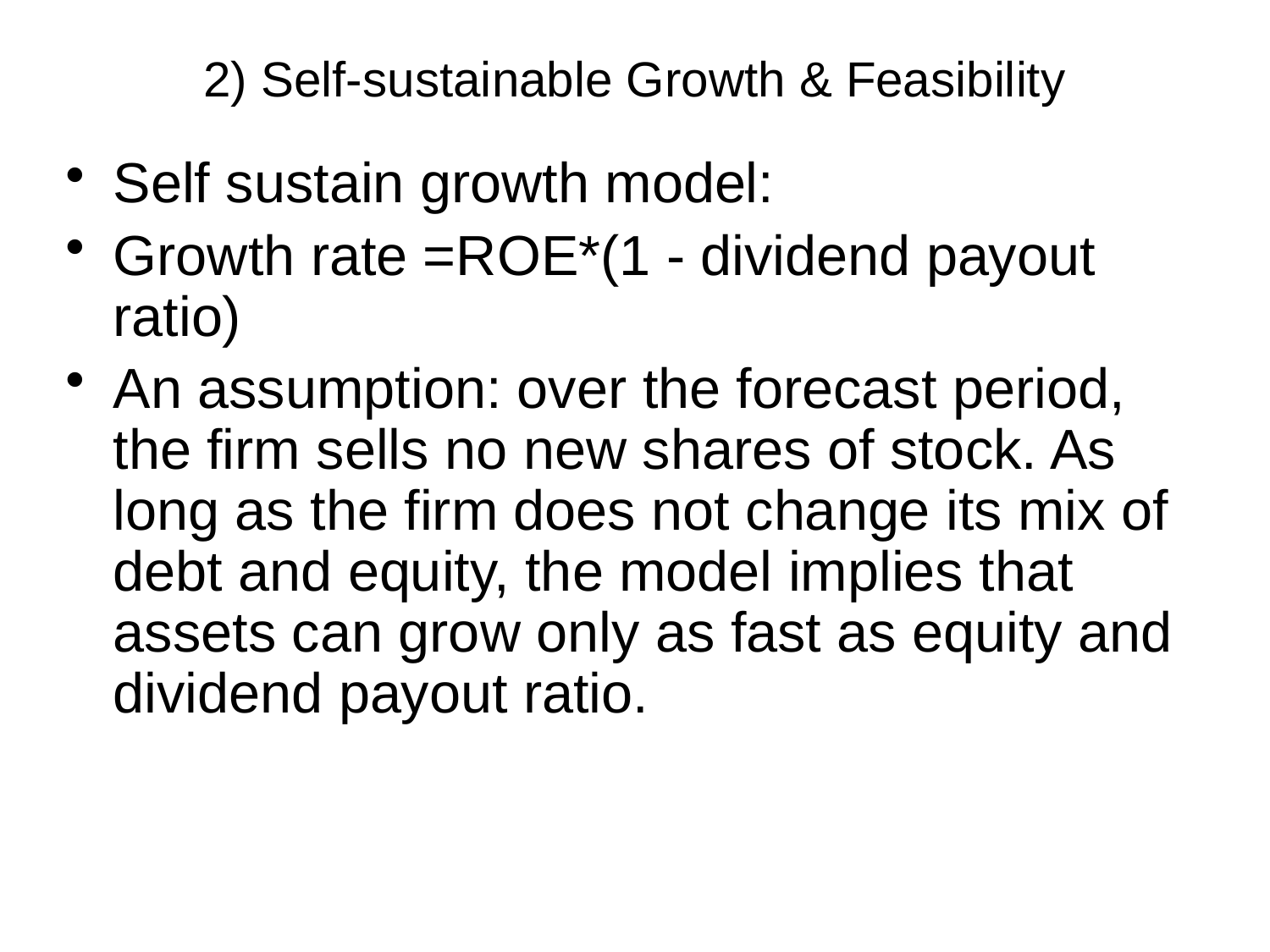

# 2) Self-sustainable Growth & Feasibility
Self sustain growth model:
Growth rate =ROE*(1 - dividend payout ratio)
An assumption: over the forecast period, the firm sells no new shares of stock. As long as the firm does not change its mix of debt and equity, the model implies that assets can grow only as fast as equity and dividend payout ratio.